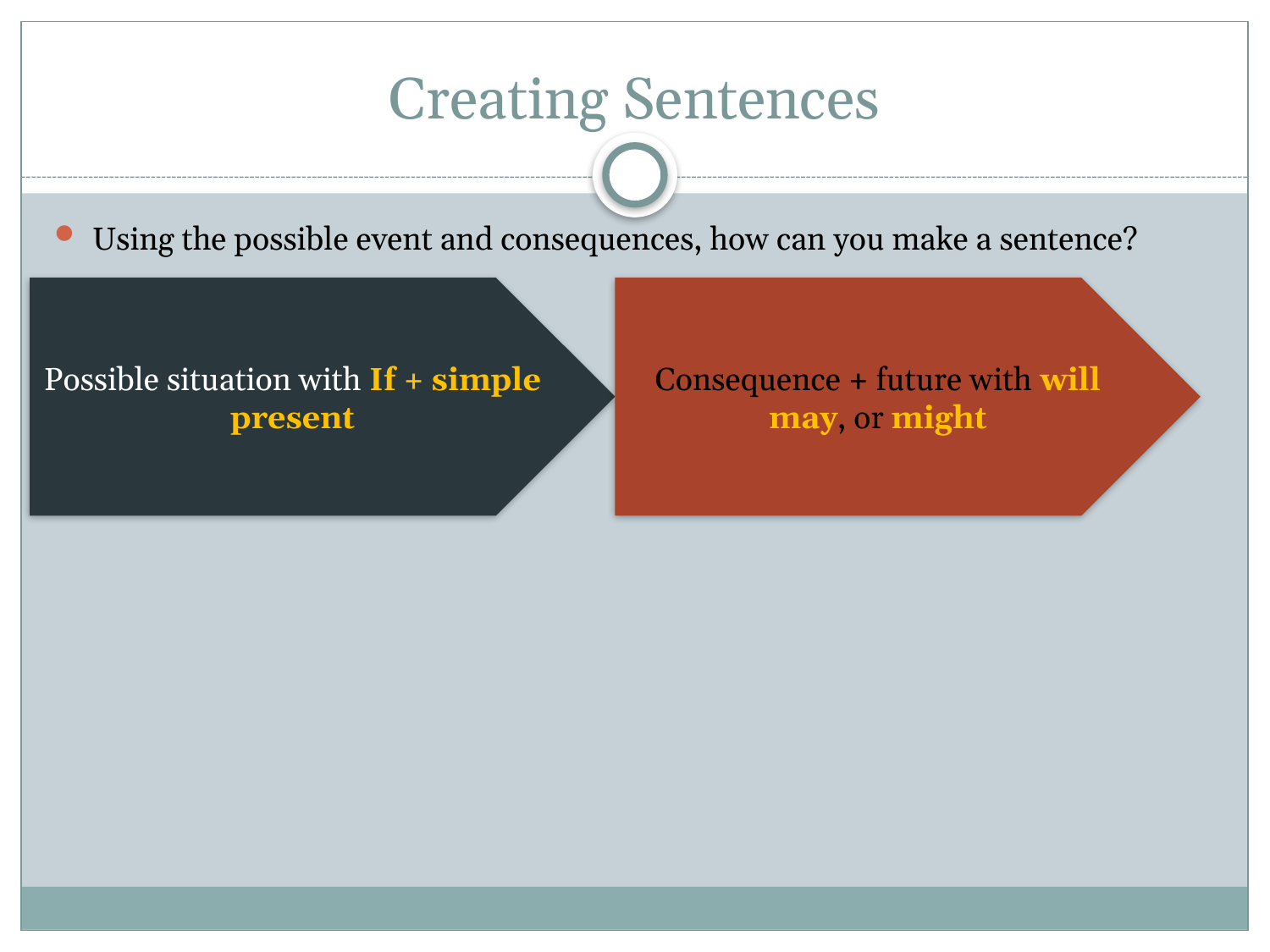

# Creating Sentences
Using the possible event and consequences, how can you make a sentence?
Possible situation with If + simple present
Consequence + future with will may, or might